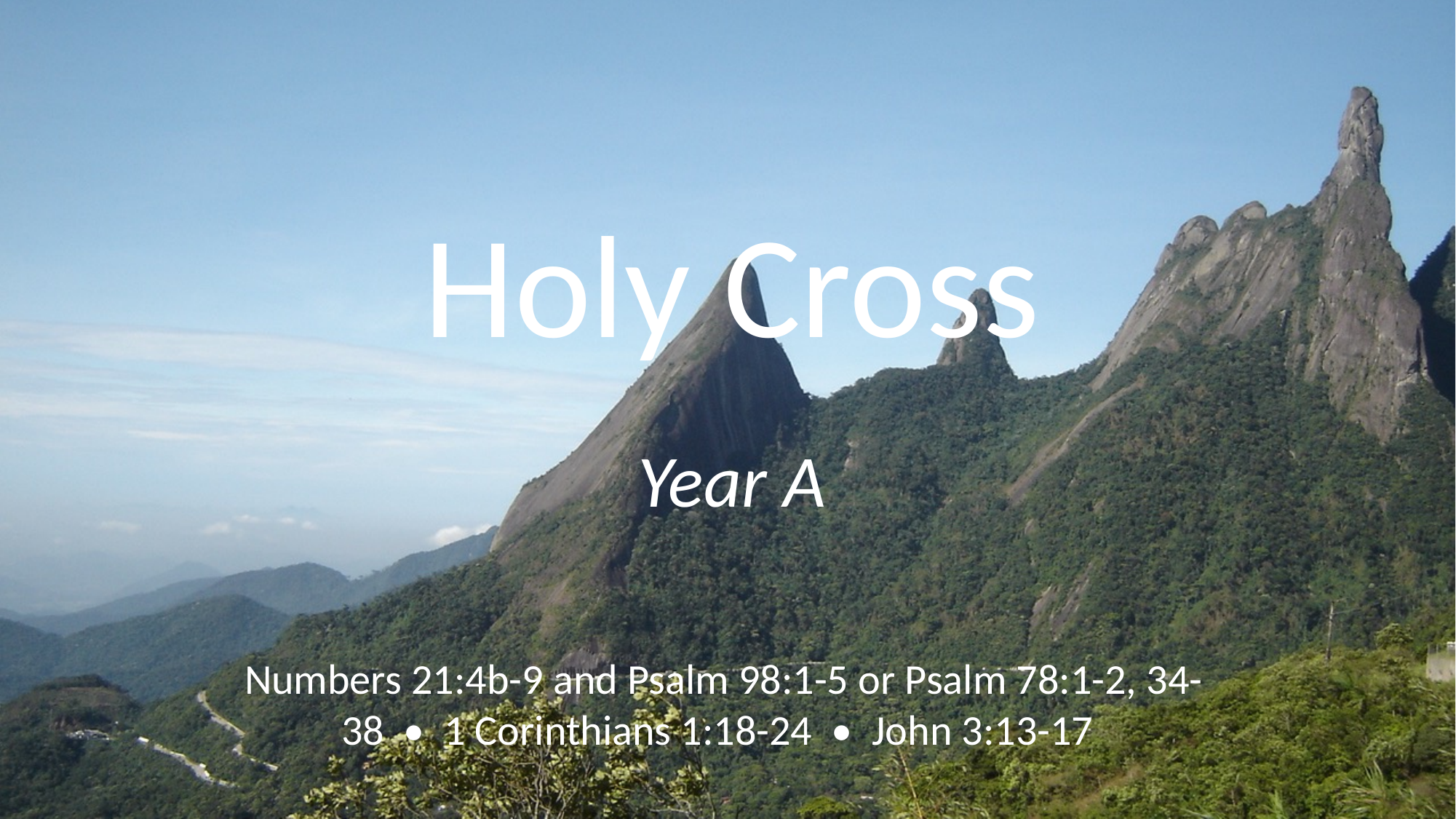

# Holy Cross
Year A
Numbers 21:4b-9 and Psalm 98:1-5 or Psalm 78:1-2, 34-38  •  1 Corinthians 1:18-24  •  John 3:13-17